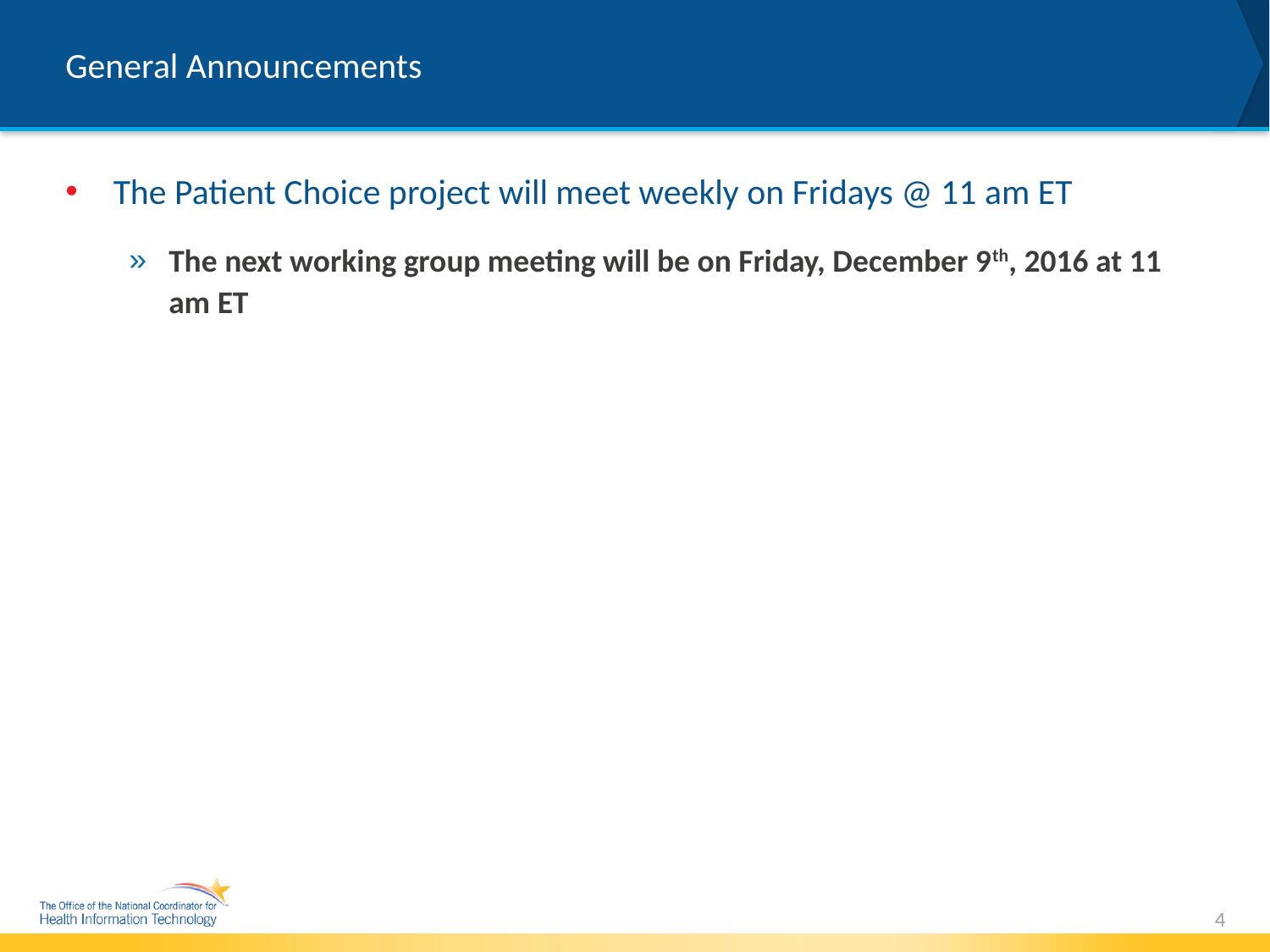

# General Announcements
The Patient Choice project will meet weekly on Fridays @ 11 am ET
The next working group meeting will be on Friday, December 9th, 2016 at 11 am ET

4